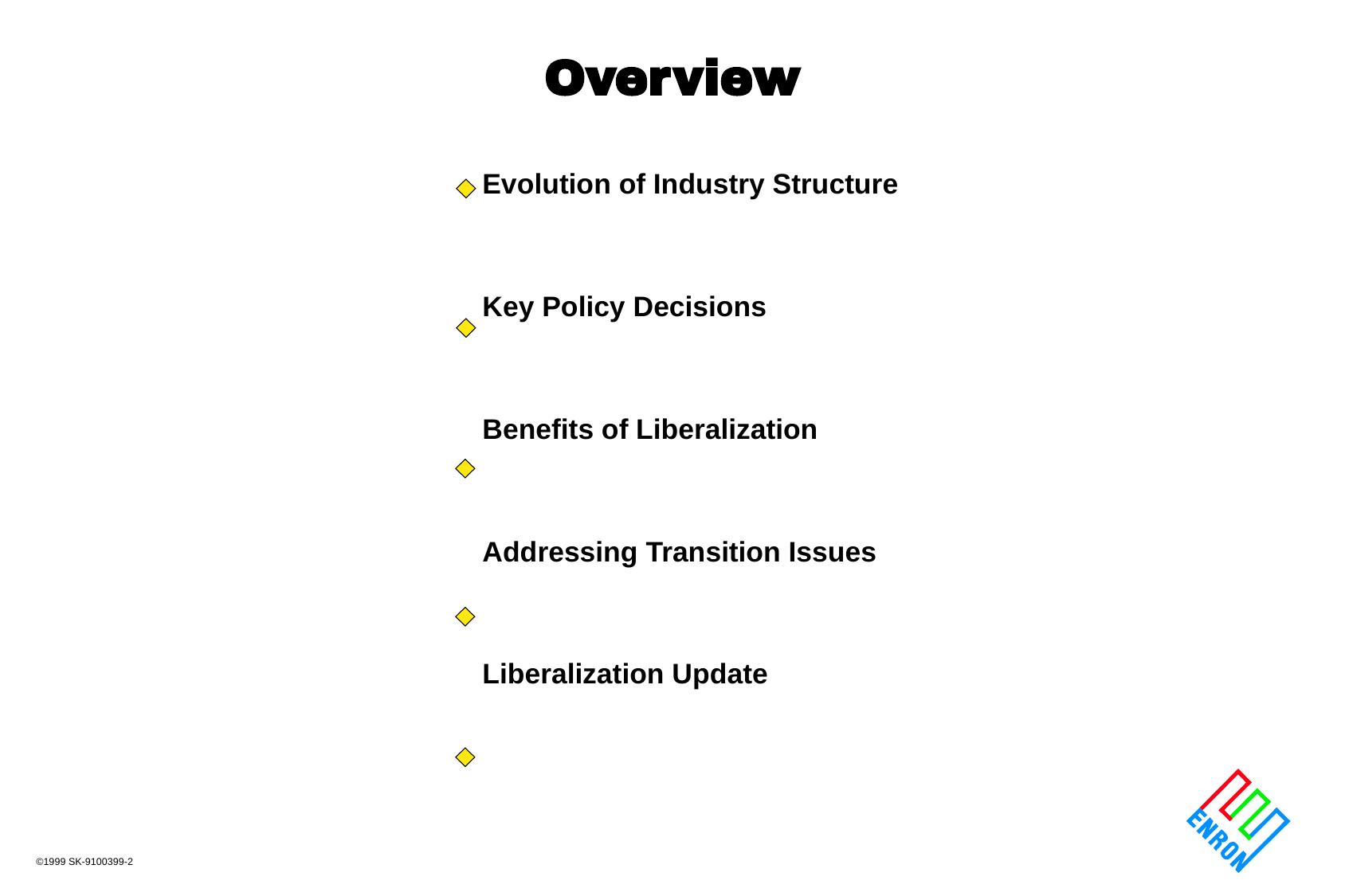

# Overview
Evolution of Industry Structure

Key Policy Decisions

Benefits of Liberalization

Addressing Transition Issues

Liberalization Update